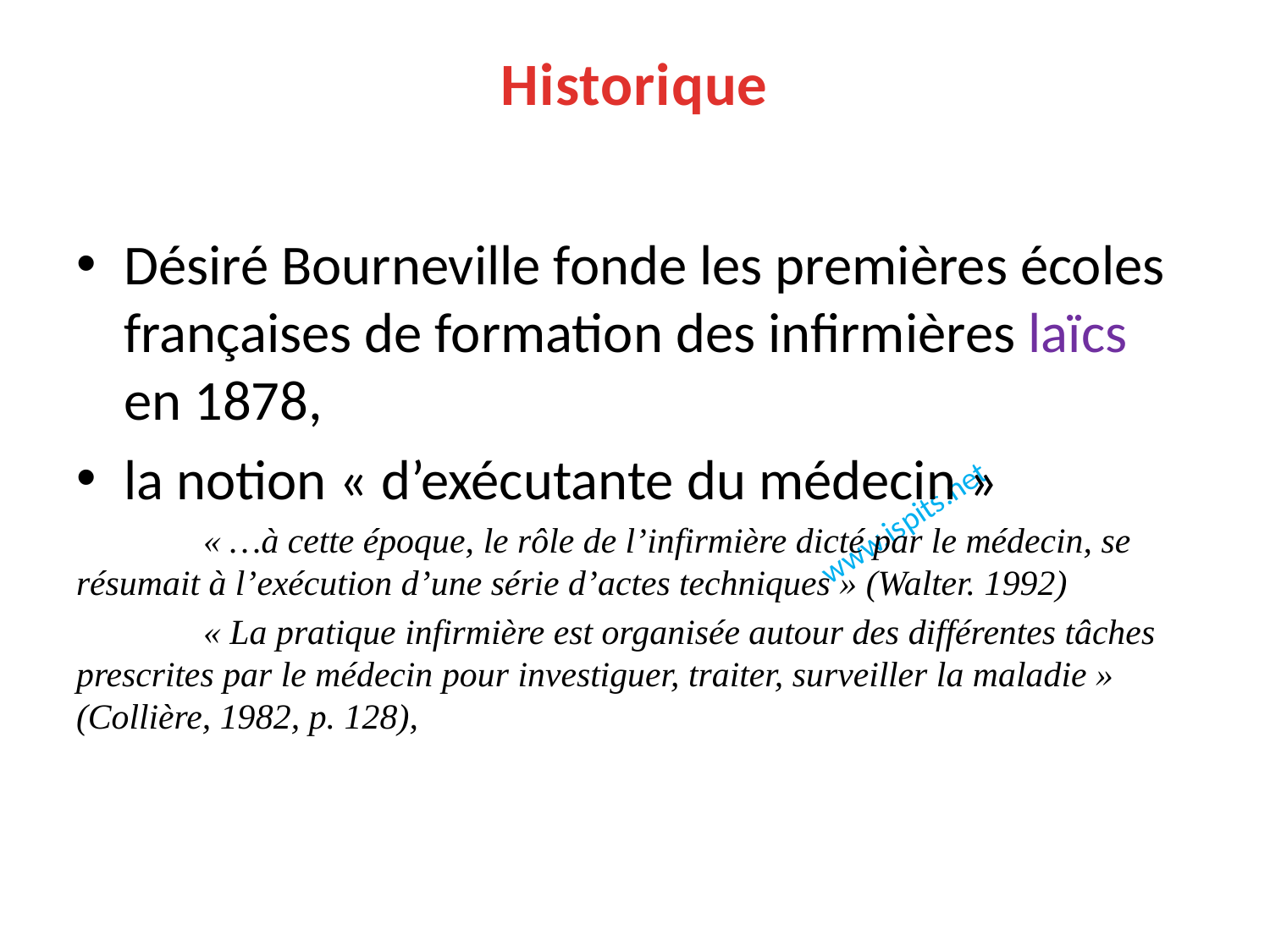

# Historique
Désiré Bourneville fonde les premières écoles françaises de formation des infirmières laïcs  en 1878,
la notion « d’exécutante du médecin »
	« …à cette époque, le rôle de l’infirmière dicté par le médecin, se résumait à l’exécution d’une série d’actes techniques » (Walter. 1992)
	« La pratique infirmière est organisée autour des différentes tâches prescrites par le médecin pour investiguer, traiter, surveiller la maladie » (Collière, 1982, p. 128),